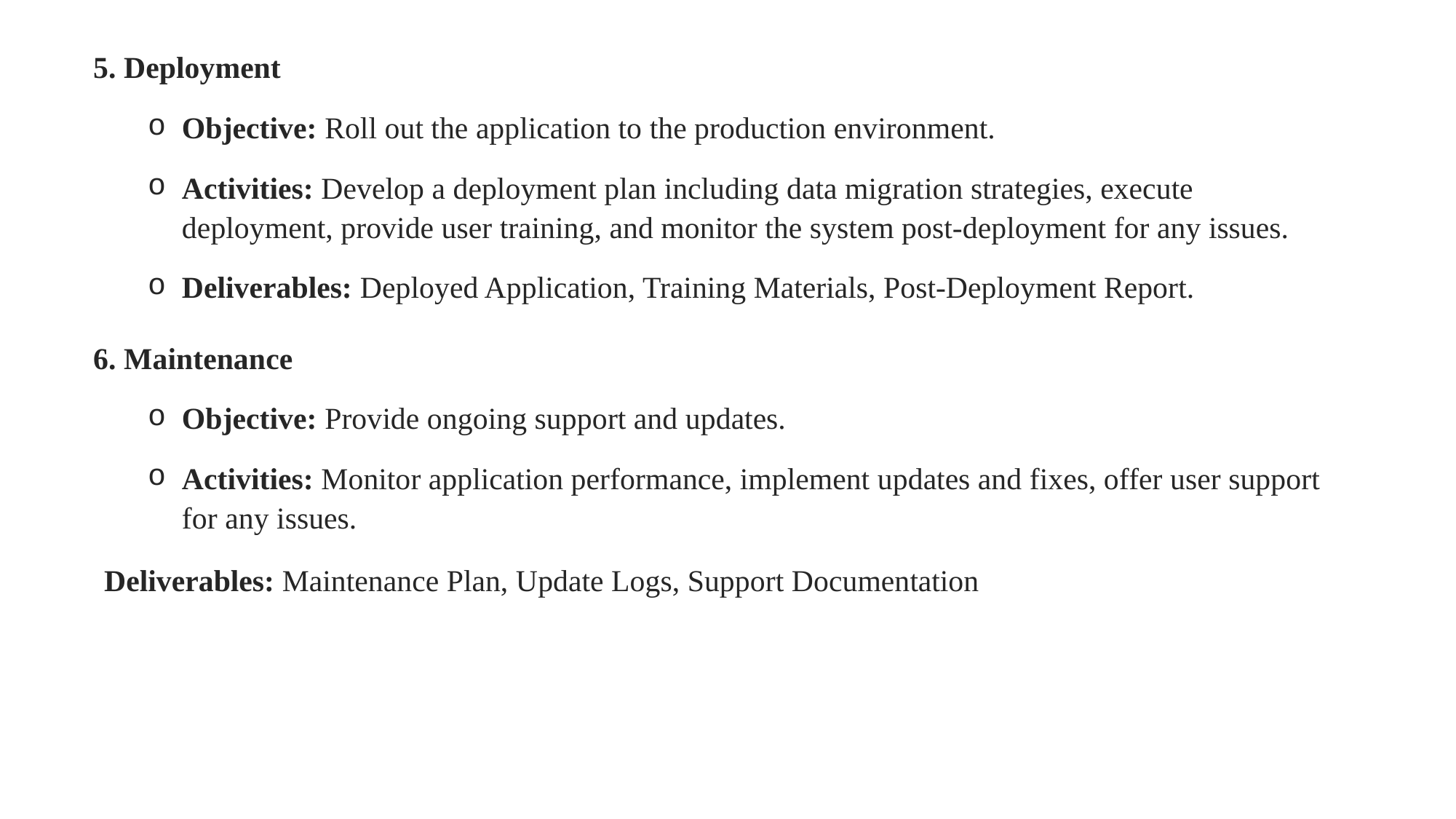

5. Deployment
Objective: Roll out the application to the production environment.
Activities: Develop a deployment plan including data migration strategies, execute deployment, provide user training, and monitor the system post-deployment for any issues.
Deliverables: Deployed Application, Training Materials, Post-Deployment Report.
6. Maintenance
Objective: Provide ongoing support and updates.
Activities: Monitor application performance, implement updates and fixes, offer user support for any issues.
Deliverables: Maintenance Plan, Update Logs, Support Documentation